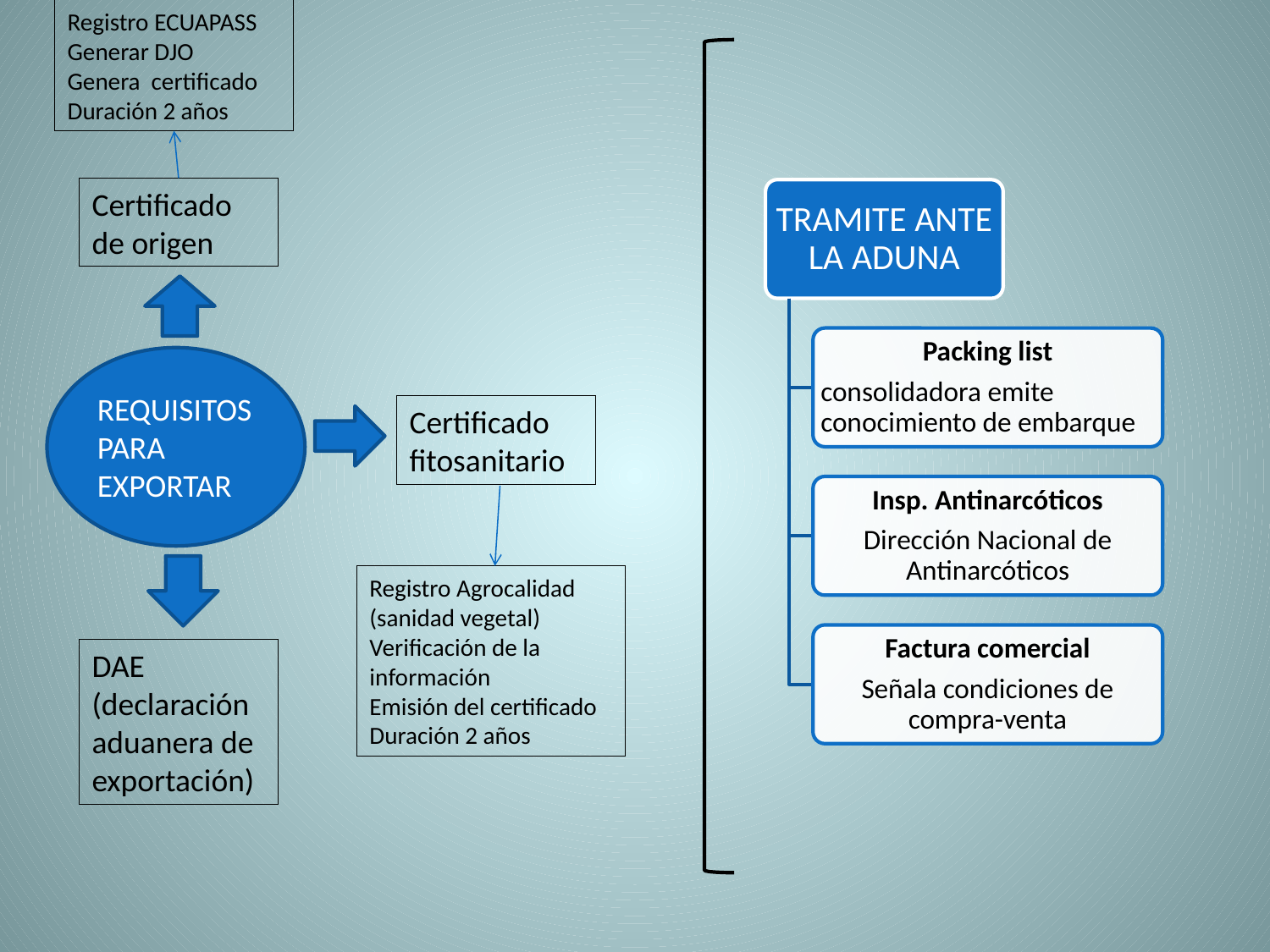

Registro ECUAPASS
Generar DJO
Genera  certificado
Duración 2 años

Certificado de origen
TRAMITE ANTE LA ADUNA
Packing list
consolidadora emite conocimiento de embarque
Insp. Antinarcóticos
Dirección Nacional de Antinarcóticos
Factura comercial
Señala condiciones de compra-venta

REQUISITOS PARA EXPORTAR
Certificado fitosanitario

Registro Agrocalidad (sanidad vegetal)
Verificación de la información
Emisión del certificado
Duración 2 años
DAE (declaración aduanera de exportación)